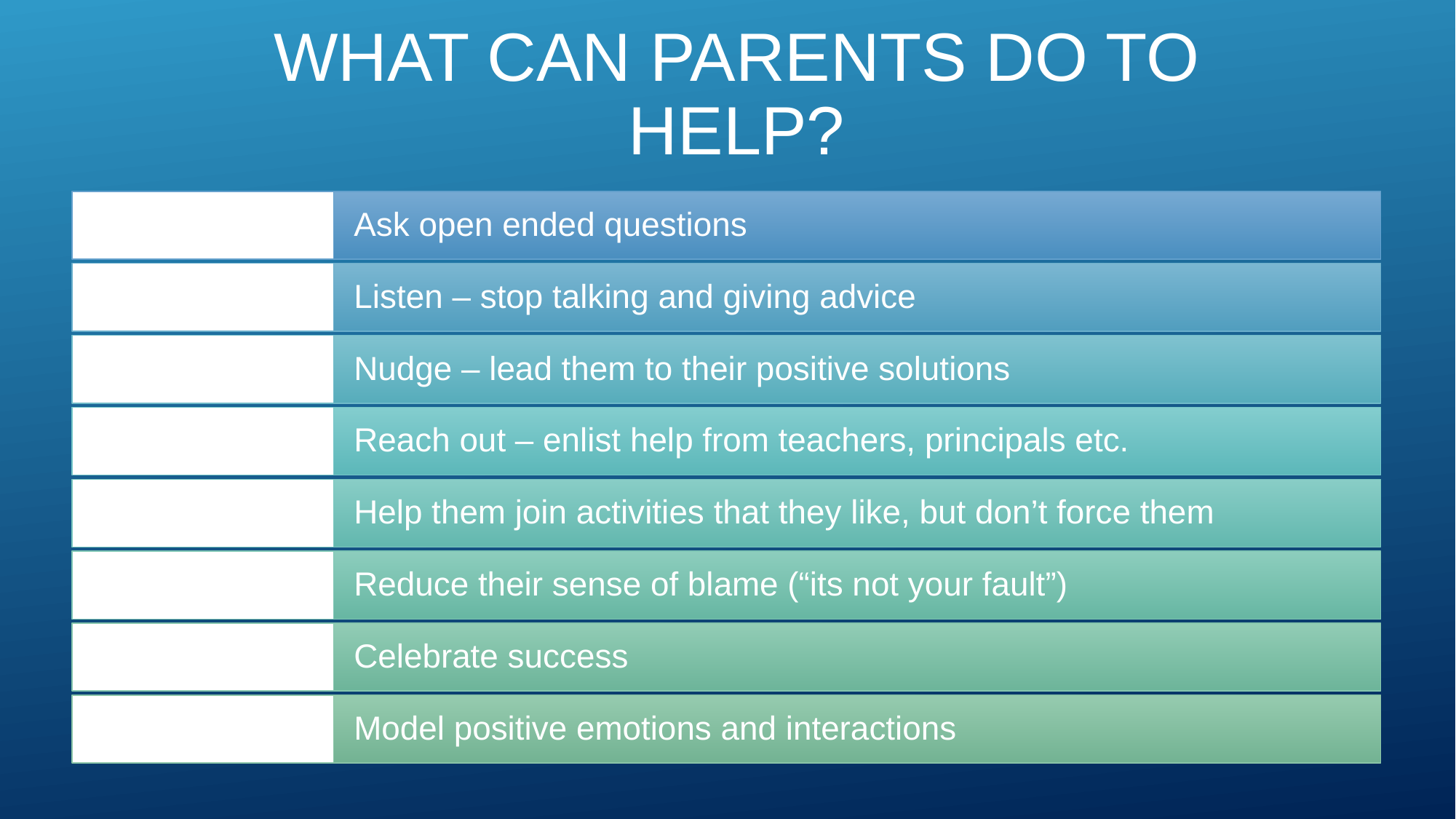

# What can parents do to help?
Ask open ended questions
Ask
Listen – stop talking and giving advice
Listen
Nudge – lead them to their positive solutions
Nudge
Reach out – enlist help from teachers, principals etc.
Reach out
Help them join activities that they like, but don’t force them
Help
Reduce their sense of blame (“its not your fault”)
Reduce
Celebrate success
Celebrate
Model positive emotions and interactions
Model